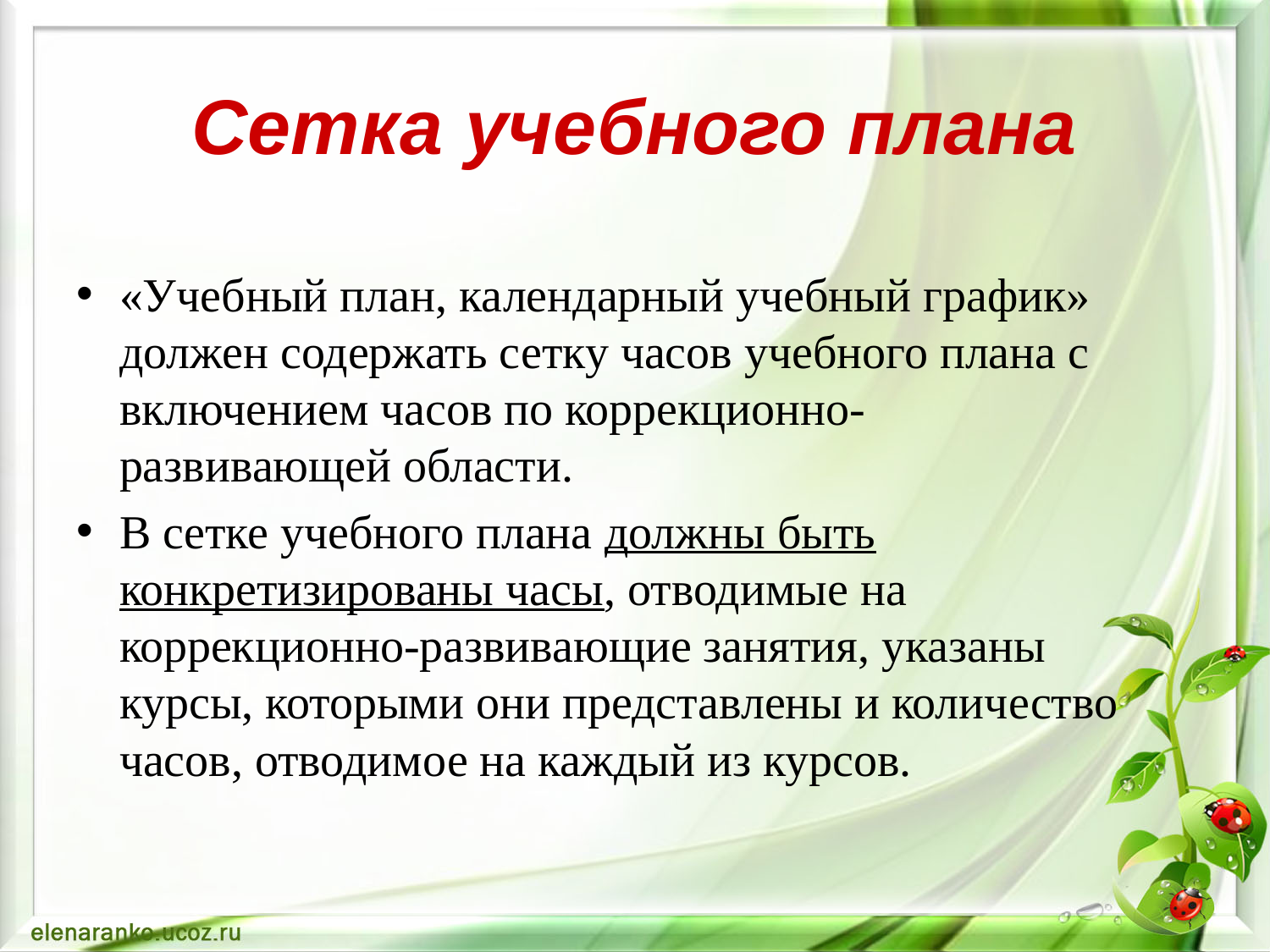

# Сетка учебного плана
«Учебный план, календарный учебный график» должен содержать сетку часов учебного плана с включением часов по коррекционно-развивающей области.
В сетке учебного плана должны быть конкретизированы часы, отводимые на коррекционно-развивающие занятия, указаны курсы, которыми они представлены и количество часов, отводимое на каждый из курсов.